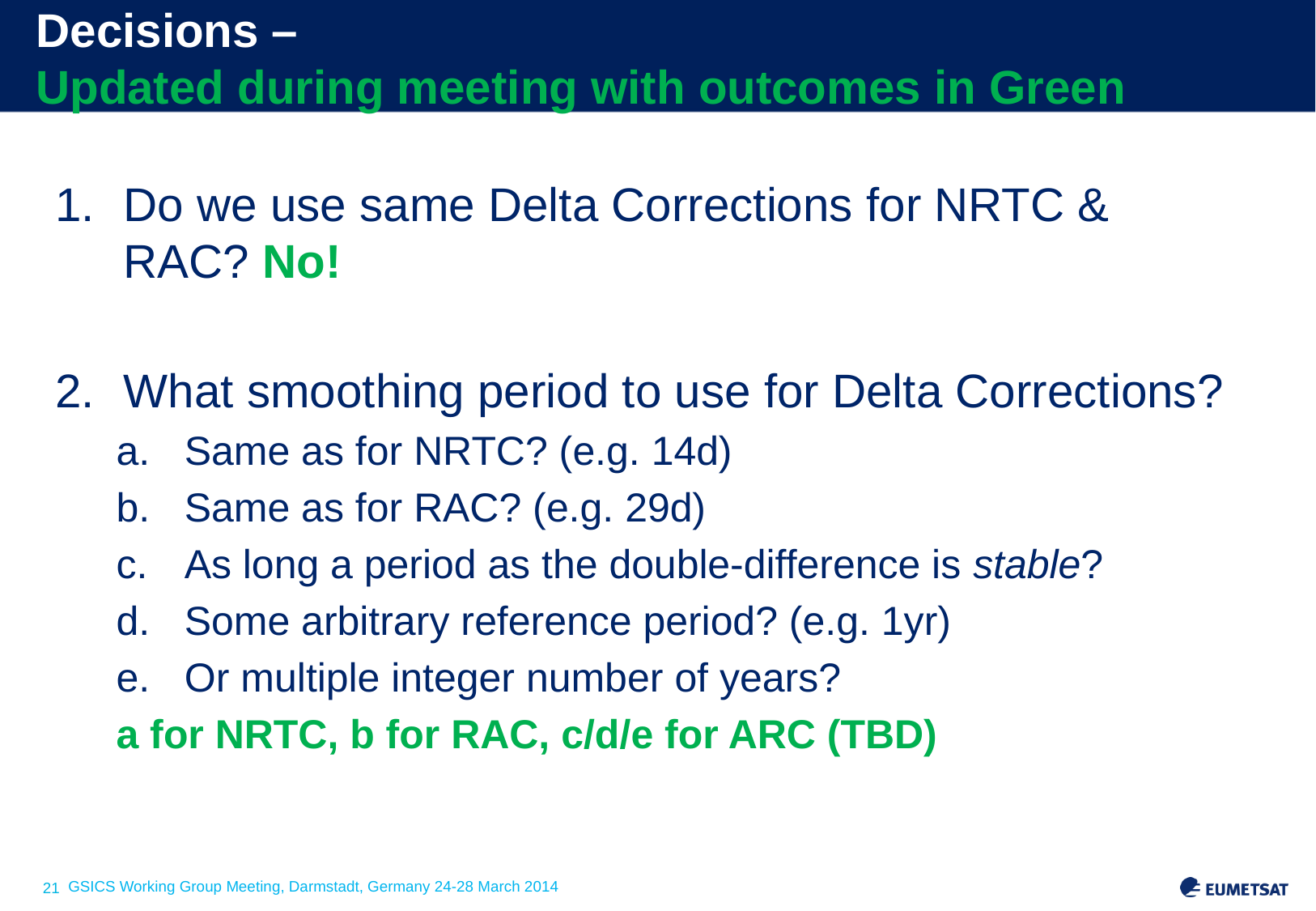

# Decisions – Updated during meeting with outcomes in Green
Do we use same Delta Corrections for NRTC & RAC? No!

What smoothing period to use for Delta Corrections?
Same as for NRTC? (e.g. 14d)
Same as for RAC? (e.g. 29d)
As long a period as the double-difference is stable?
Some arbitrary reference period? (e.g. 1yr)
Or multiple integer number of years?
a for NRTC, b for RAC, c/d/e for ARC (TBD)

Slide: 21